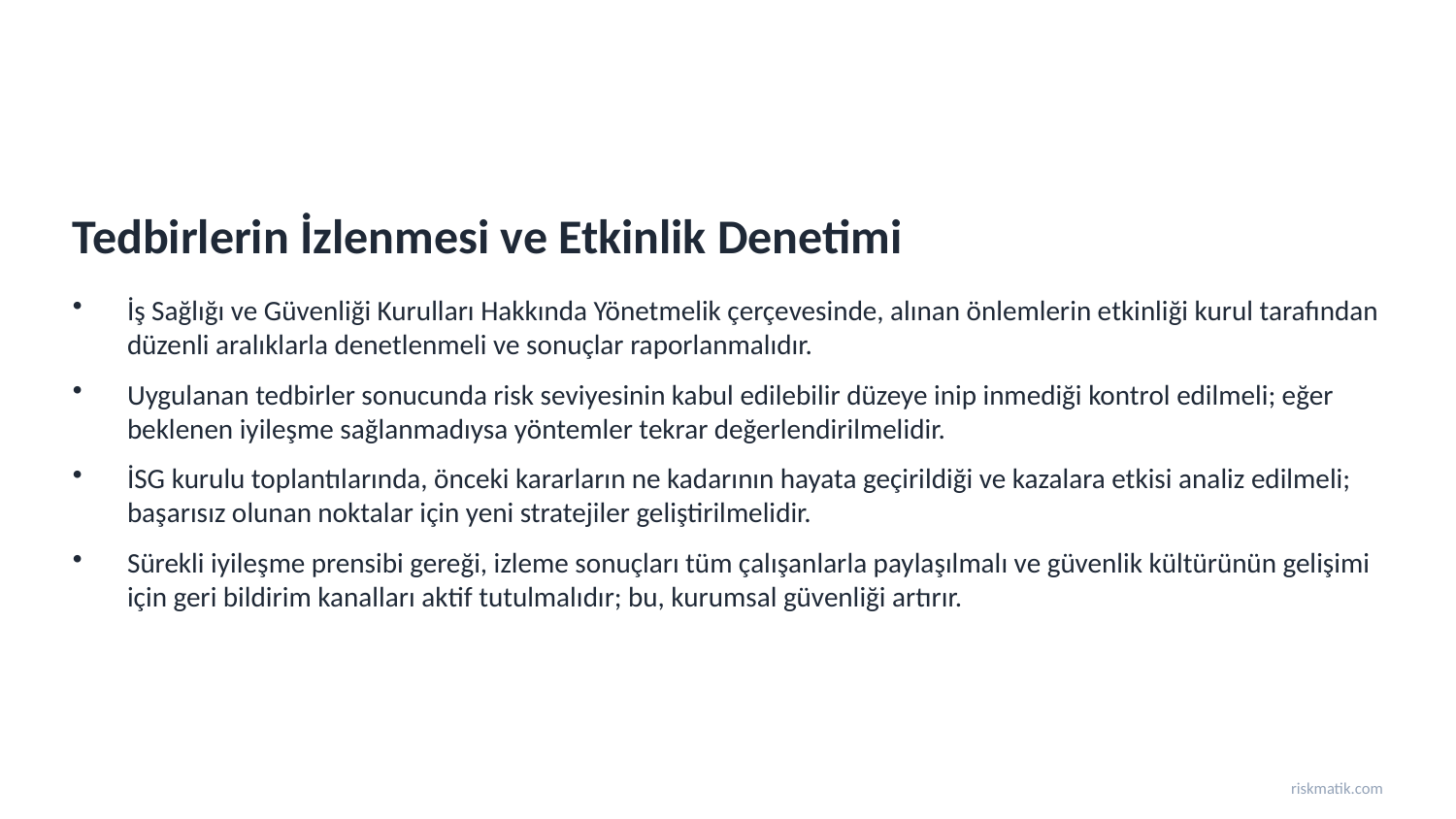

Tedbirlerin İzlenmesi ve Etkinlik Denetimi
İş Sağlığı ve Güvenliği Kurulları Hakkında Yönetmelik çerçevesinde, alınan önlemlerin etkinliği kurul tarafından düzenli aralıklarla denetlenmeli ve sonuçlar raporlanmalıdır.
Uygulanan tedbirler sonucunda risk seviyesinin kabul edilebilir düzeye inip inmediği kontrol edilmeli; eğer beklenen iyileşme sağlanmadıysa yöntemler tekrar değerlendirilmelidir.
İSG kurulu toplantılarında, önceki kararların ne kadarının hayata geçirildiği ve kazalara etkisi analiz edilmeli; başarısız olunan noktalar için yeni stratejiler geliştirilmelidir.
Sürekli iyileşme prensibi gereği, izleme sonuçları tüm çalışanlarla paylaşılmalı ve güvenlik kültürünün gelişimi için geri bildirim kanalları aktif tutulmalıdır; bu, kurumsal güvenliği artırır.
riskmatik.com